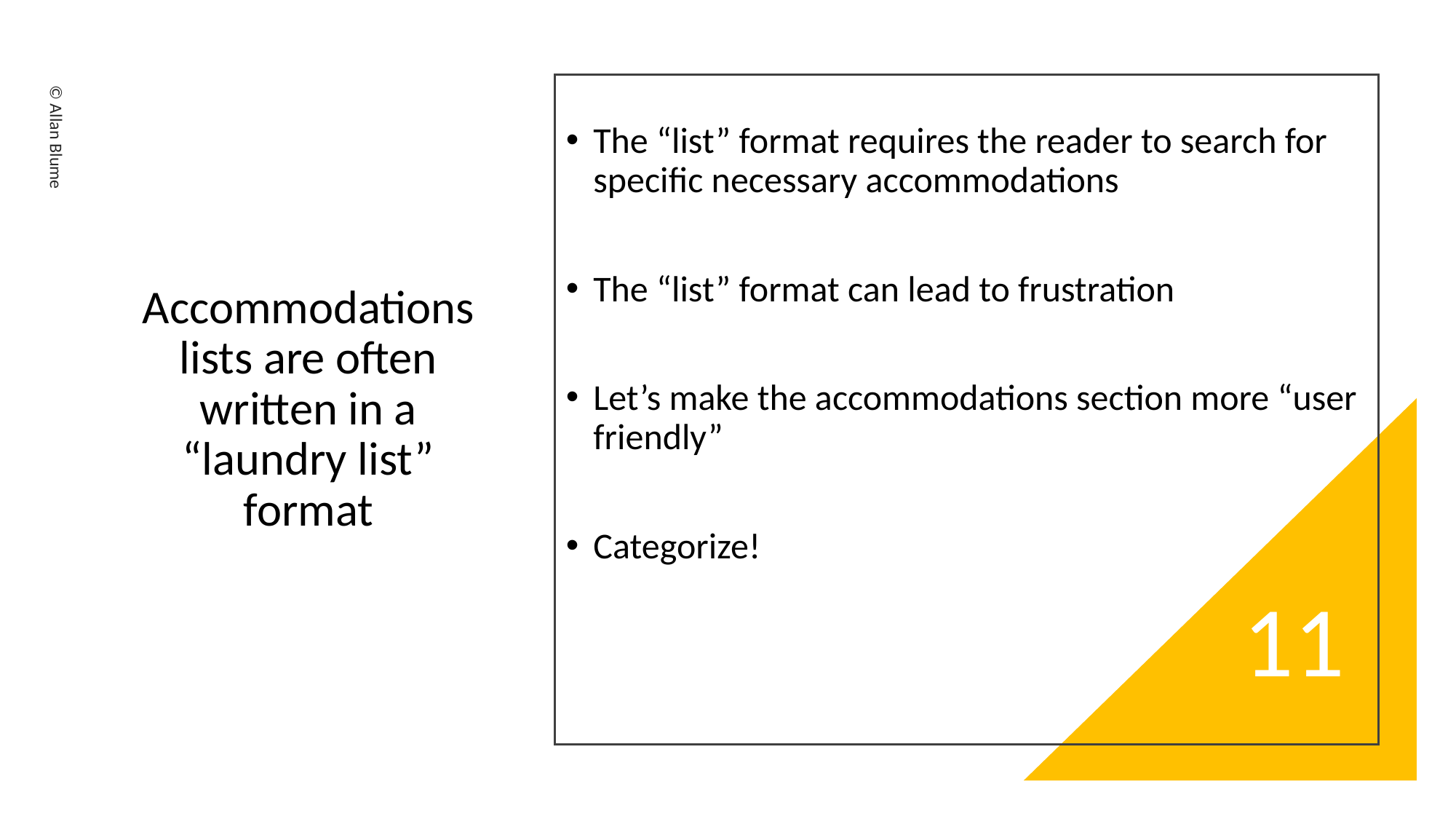

The “list” format requires the reader to search for specific necessary accommodations

The “list” format can lead to frustration

Let’s make the accommodations section more “user friendly”

Categorize!
# Accommodations lists are often written in a “laundry list” format
©️ Allan Blume

11